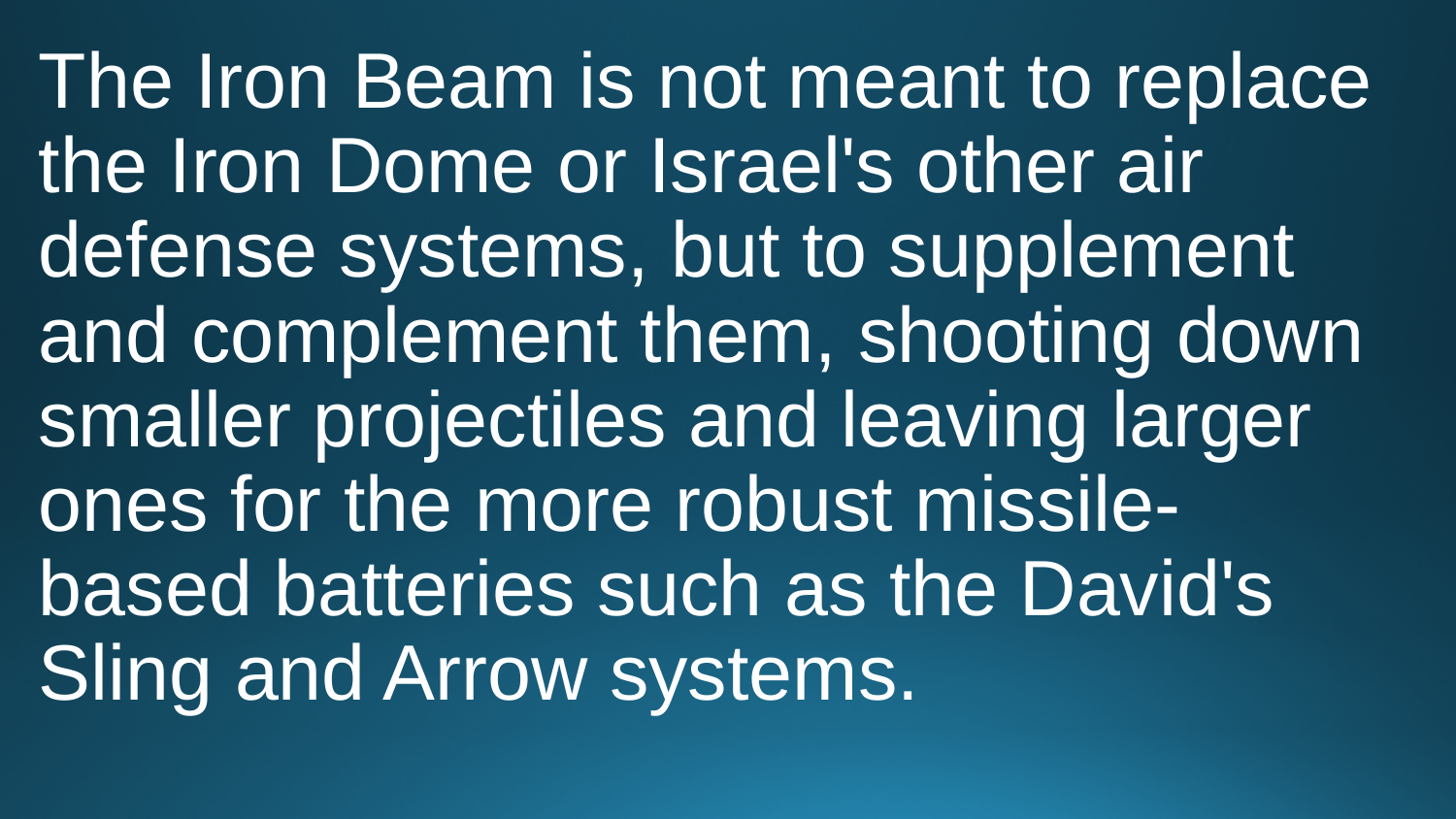

# The Iron Beam is not meant to replace the Iron Dome or Israel's other air defense systems, but to supplement and complement them, shooting down smaller projectiles and leaving larger ones for the more robust missile-based batteries such as the David's Sling and Arrow systems.